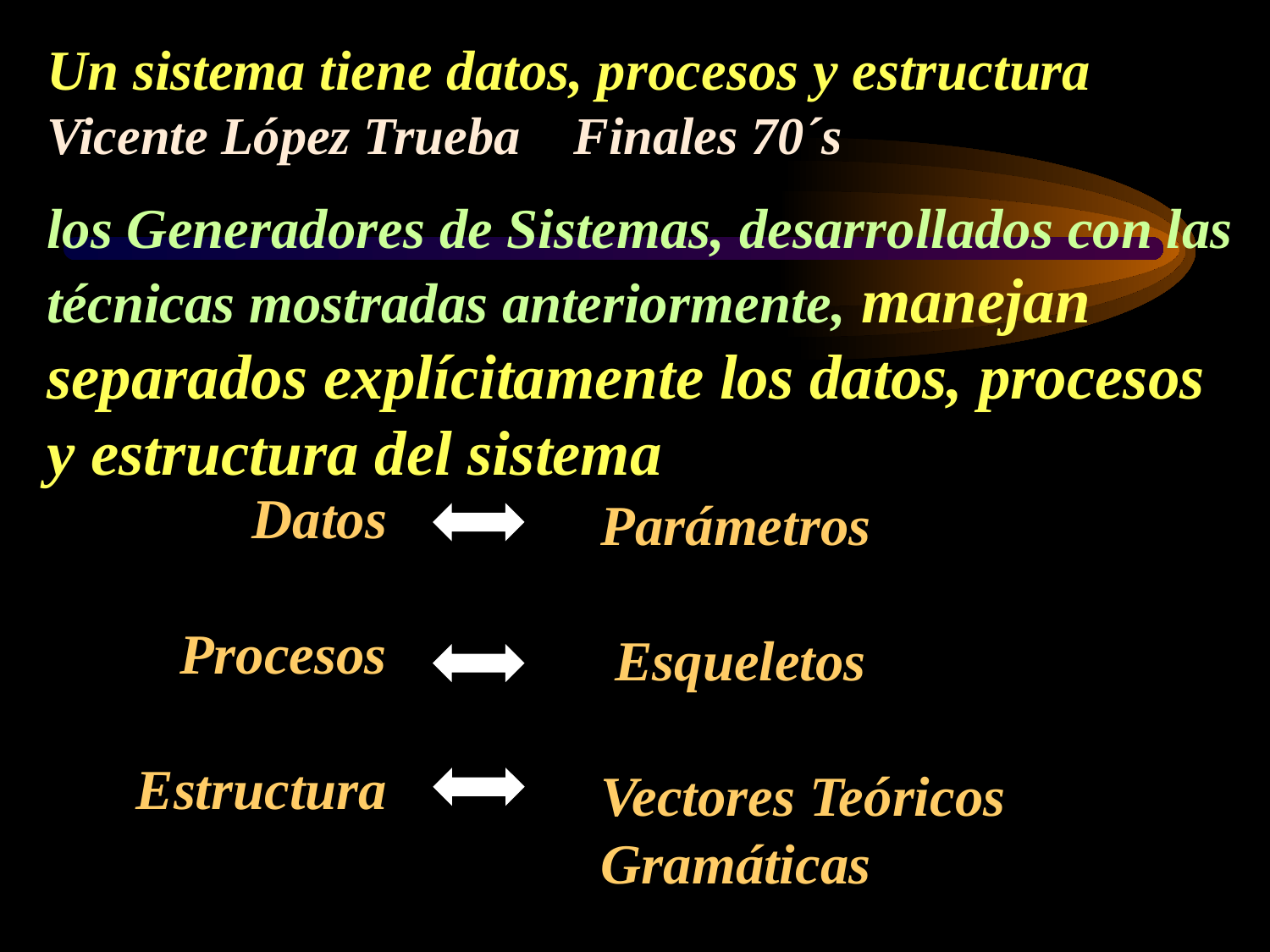

Un sistema tiene datos, procesos y estructura
Vicente López Trueba    Finales 70´s
los Generadores de Sistemas, desarrollados con las técnicas mostradas anteriormente, manejan separados explícitamente los datos, procesos y estructura del sistema
Datos

 Procesos

Estructura
Parámetros

 Esqueletos

Vectores Teóricos Gramáticas